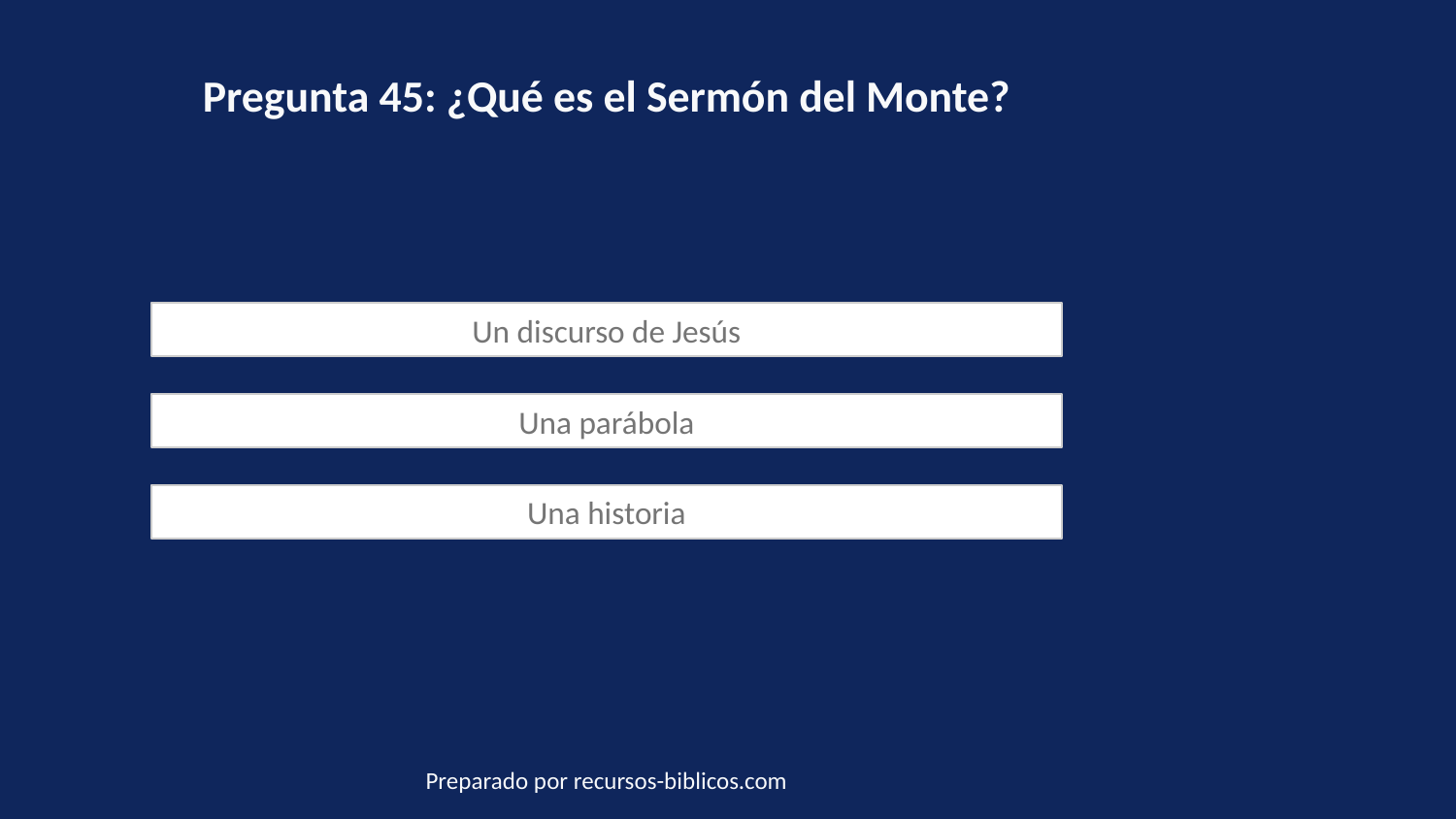

Pregunta 45: ¿Qué es el Sermón del Monte?
Un discurso de Jesús
Una parábola
Una historia
Preparado por recursos-biblicos.com